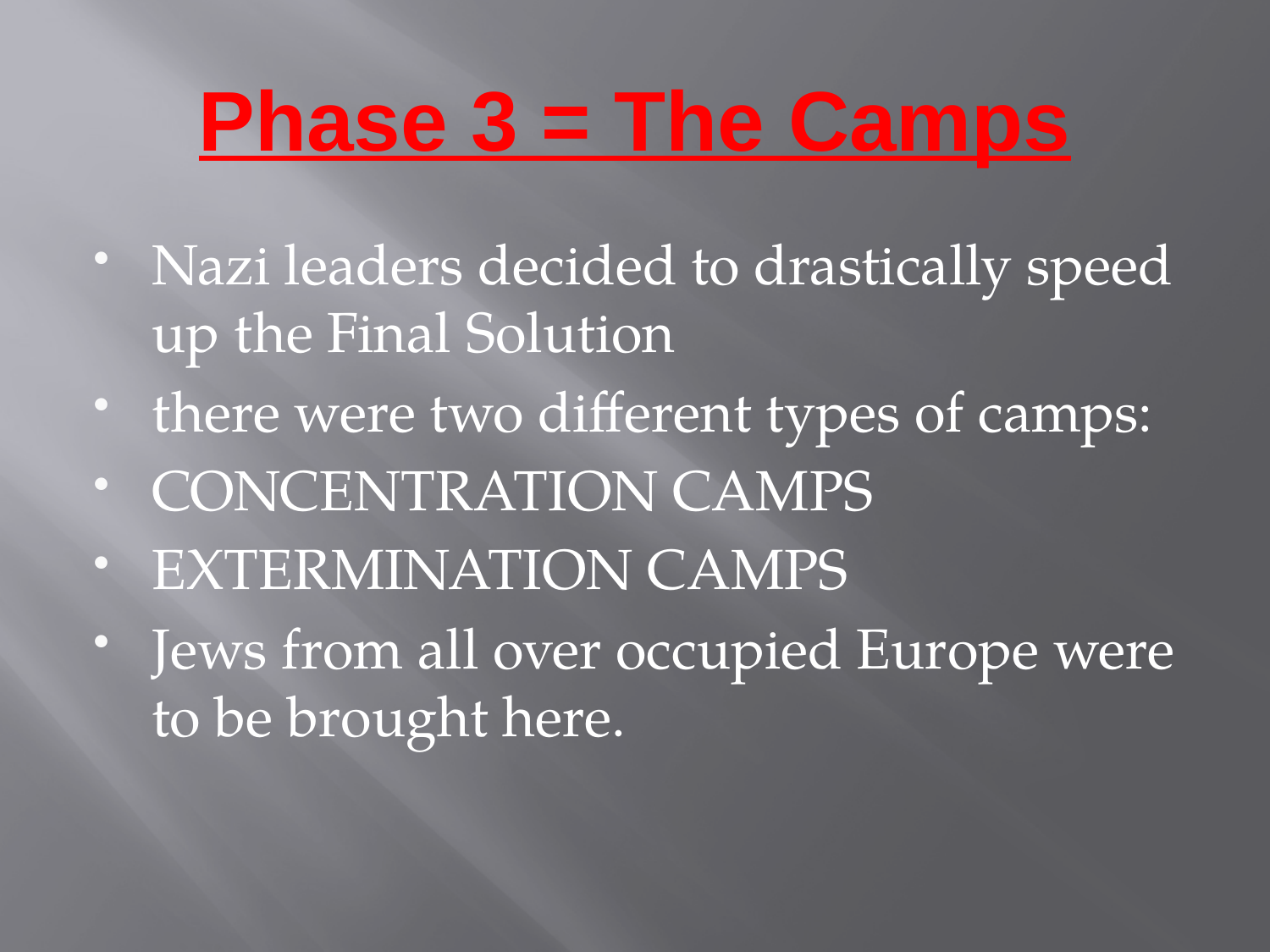

# Phase 3 = The Camps
Nazi leaders decided to drastically speed up the Final Solution
there were two different types of camps:
CONCENTRATION CAMPS
EXTERMINATION CAMPS
Jews from all over occupied Europe were to be brought here.